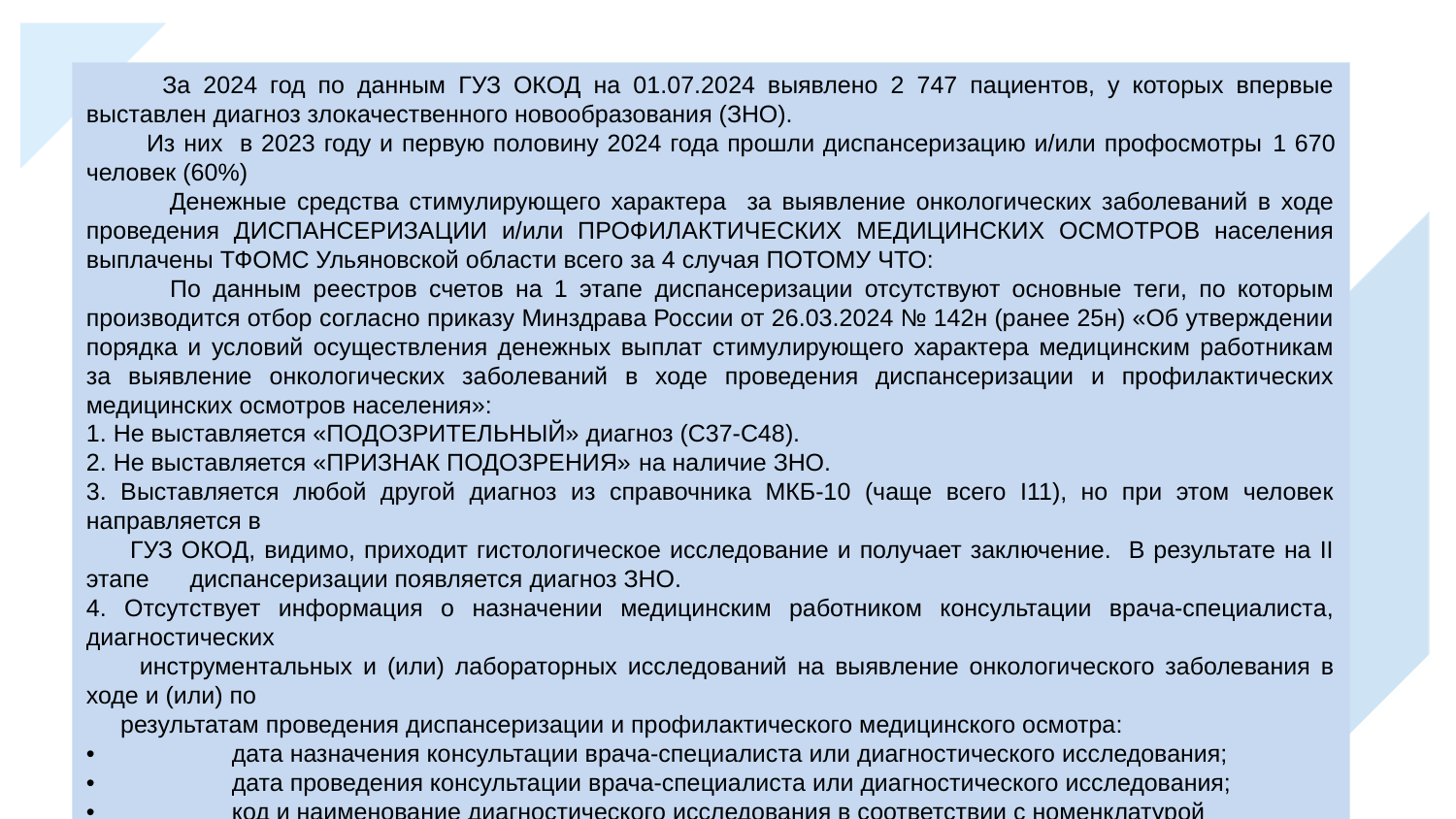

За 2024 год по данным ГУЗ ОКОД на 01.07.2024 выявлено 2 747 пациентов, у которых впервые выставлен диагноз злокачественного новообразования (ЗНО).
       Из них  в 2023 году и первую половину 2024 года прошли диспансеризацию и/или профосмотры 1 670 человек (60%)
        Денежные средства стимулирующего характера  за выявление онкологических заболеваний в ходе проведения ДИСПАНСЕРИЗАЦИИ и/или ПРОФИЛАКТИЧЕСКИХ МЕДИЦИНСКИХ ОСМОТРОВ населения выплачены ТФОМС Ульяновской области всего за 4 случая ПОТОМУ ЧТО:
       По данным реестров счетов на 1 этапе диспансеризации отсутствуют основные теги, по которым производится отбор согласно приказу Минздрава России от 26.03.2024 № 142н (ранее 25н) «Об утверждении порядка и условий осуществления денежных выплат стимулирующего характера медицинским работникам за выявление онкологических заболеваний в ходе проведения диспансеризации и профилактических медицинских осмотров населения»:
1. Не выставляется «ПОДОЗРИТЕЛЬНЫЙ» диагноз (С37-С48).
2. Не выставляется «ПРИЗНАК ПОДОЗРЕНИЯ» на наличие ЗНО.
3. Выставляется любой другой диагноз из справочника МКБ-10 (чаще всего I11), но при этом человек направляется в
     ГУЗ ОКОД, видимо, приходит гистологическое исследование и получает заключение.  В результате на II этапе      диспансеризации появляется диагноз ЗНО.
4. Отсутствует информация о назначении медицинским работником консультации врача-специалиста, диагностических
     инструментальных и (или) лабораторных исследований на выявление онкологического заболевания в ходе и (или) по
     результатам проведения диспансеризации и профилактического медицинского осмотра:
•	дата назначения консультации врача-специалиста или диагностического исследования;
•	дата проведения консультации врача-специалиста или диагностического исследования;
•	код и наименование диагностического исследования в соответствии с номенклатурой медицинских услуг.
5. ОТСУТСТВУЕТ ОНКОНАСТОРОЖЕННОСТЬ или присутствует ФОРМАЛИЗМ.